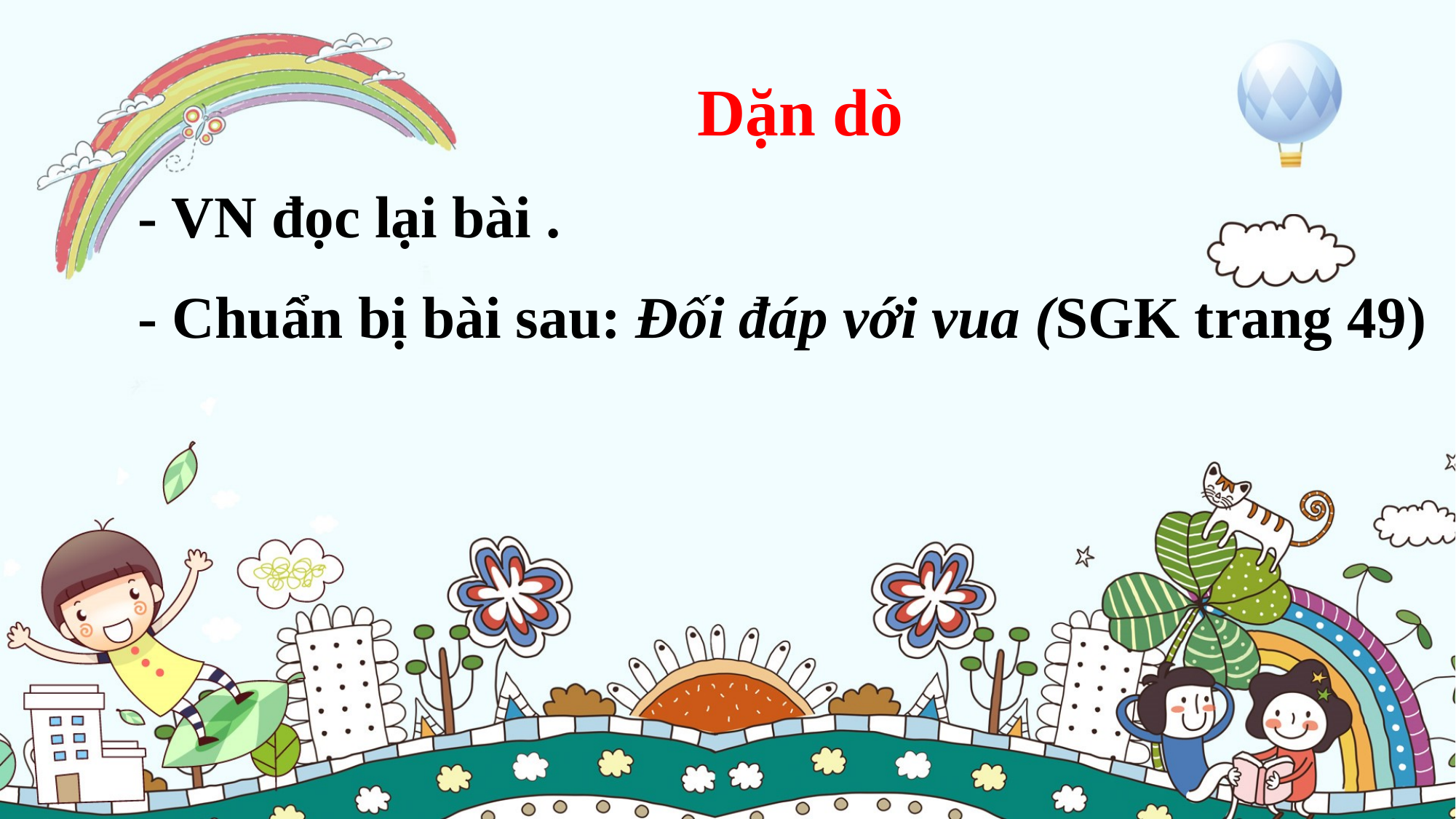

Dặn dò
- VN đọc lại bài .
- Chuẩn bị bài sau: Đối đáp với vua (SGK trang 49)